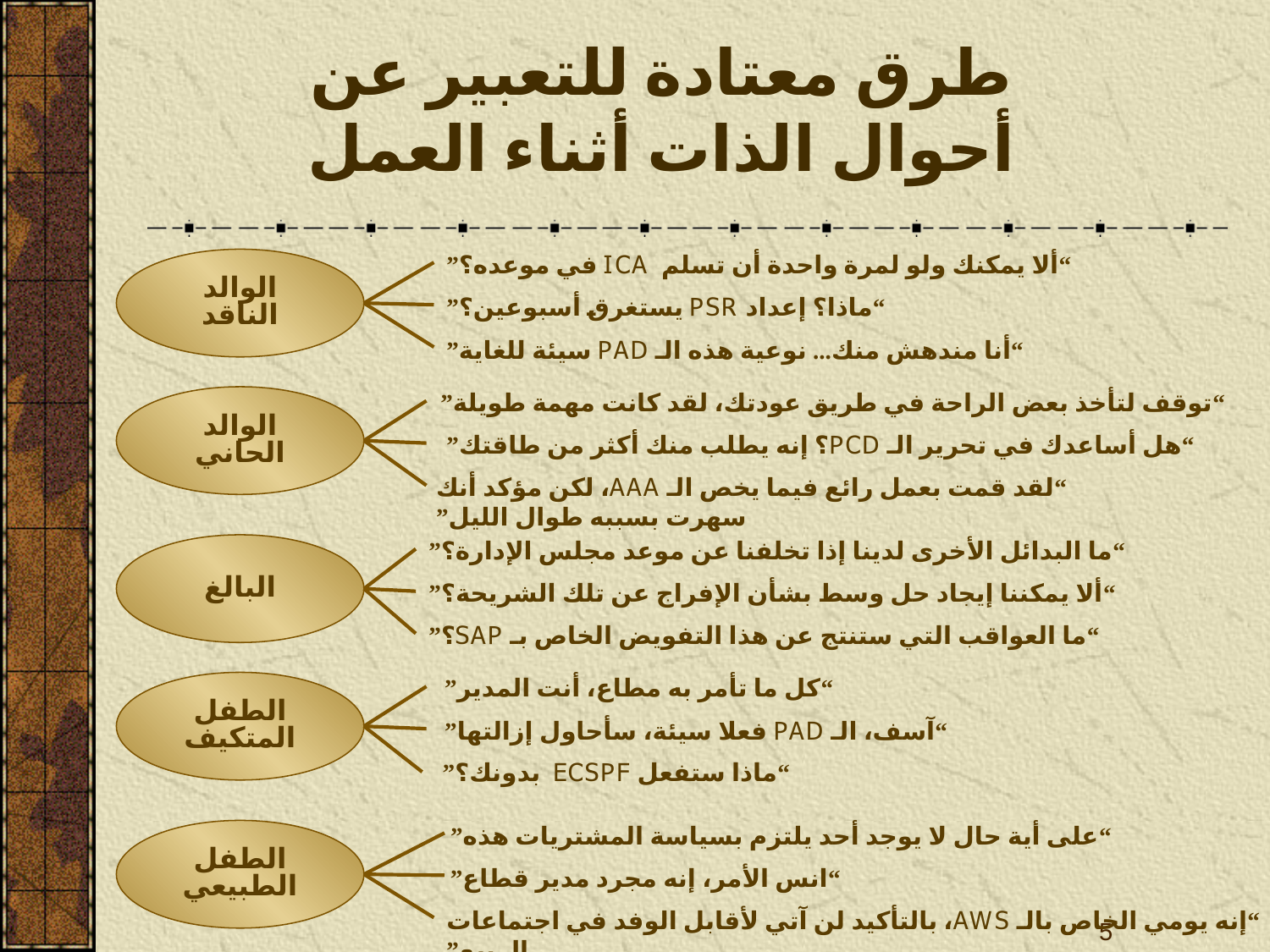

# طرق معتادة للتعبير عن أحوال الذات أثناء العمل
“ألا يمكنك ولو لمرة واحدة أن تسلم  ICA في موعده؟”
الوالد الناقد

“ماذا؟ إعداد PSR يستغرق أسبوعين؟”

“أنا مندهش منك... نوعية هذه الـ PAD سيئة للغاية”
“توقف لتأخذ بعض الراحة في طريق عودتك، لقد كانت مهمة طويلة”
الوالد الحاني
“هل أساعدك في تحرير الـ PCD؟ إنه يطلب منك أكثر من طاقتك”

“لقد قمت بعمل رائع فيما يخص الـ AAA، لكن مؤكد أنك سهرت بسببه طوال الليل”
“ما البدائل الأخرى لدينا إذا تخلفنا عن موعد مجلس الإدارة؟”
البالغ
“ألا يمكننا إيجاد حل وسط بشأن الإفراج عن تلك الشريحة؟”
“ما العواقب التي ستنتج عن هذا التفويض الخاص بـ SAP؟”
“كل ما تأمر به مطاع، أنت المدير”
الطفل المتكيف
“آسف، الـ PAD فعلا سيئة، سأحاول إزالتها”
“ماذا ستفعل ECSPF  بدونك؟”
“على أية حال لا يوجد أحد يلتزم بسياسة المشتريات هذه”
الطفل الطبيعي
“انس الأمر، إنه مجرد مدير قطاع”

5
“إنه يومي الخاص بالـ AWS، بالتأكيد لن آتي لأقابل الوفد في اجتماعات الربيع”